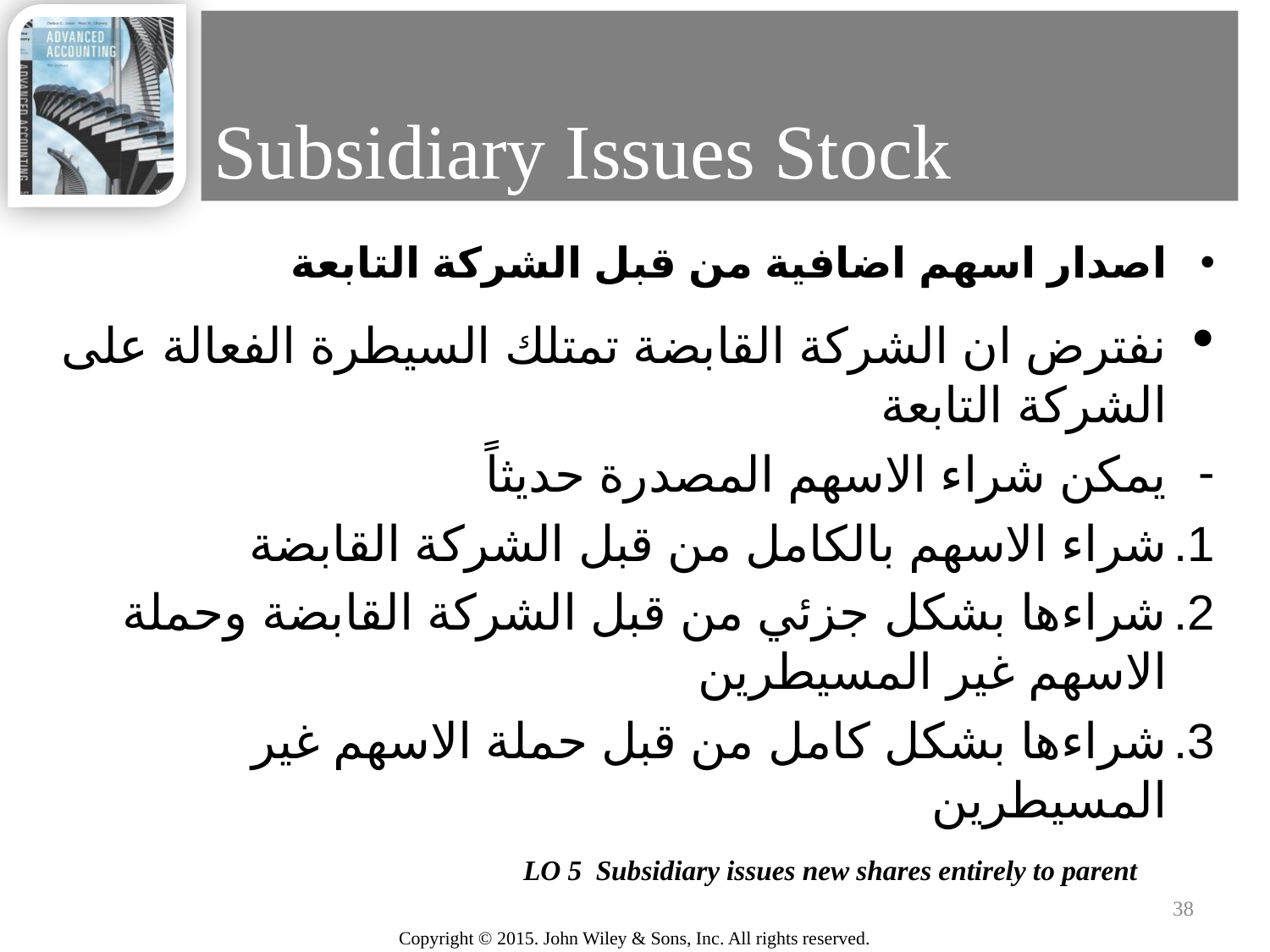

# Subsidiary Issues Stock
اصدار اسهم اضافية من قبل الشركة التابعة
نفترض ان الشركة القابضة تمتلك السيطرة الفعالة على الشركة التابعة
يمكن شراء الاسهم المصدرة حديثاً
شراء الاسهم بالكامل من قبل الشركة القابضة
شراءها بشكل جزئي من قبل الشركة القابضة وحملة الاسهم غير المسيطرين
شراءها بشكل كامل من قبل حملة الاسهم غير المسيطرين

LO 5  Subsidiary issues new shares entirely to parent
38